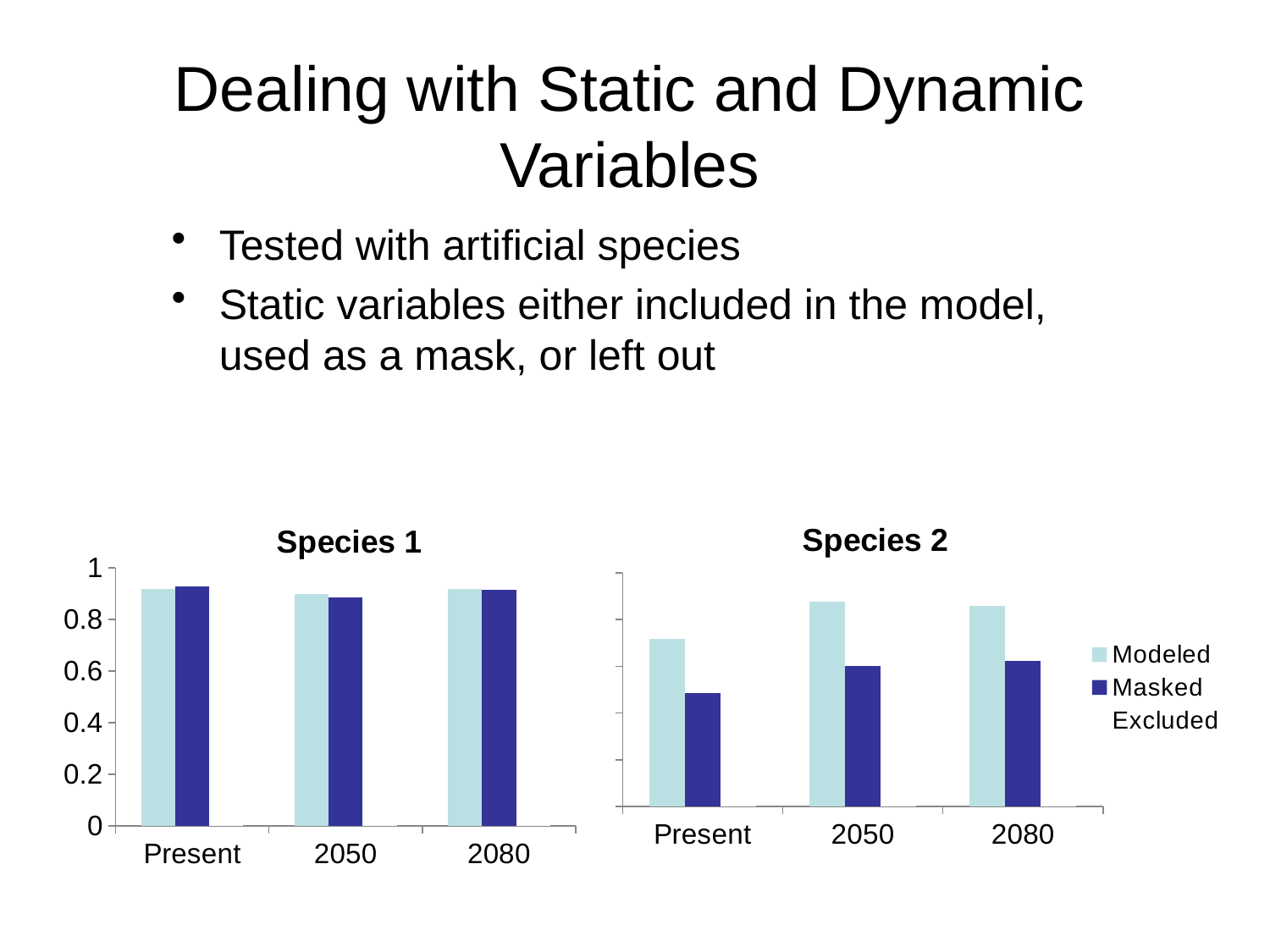

Dealing with Static and Dynamic Variables
Tested with artificial species
Static variables either included in the model, used as a mask, or left out

### Chart: Species 1

| Category | Modeled | Masked | Excluded |
|---|---|---|---|
| Present | 0.917667 | 0.9286790000000008 | 0.691425 |
| 2050 | 0.898764 | 0.8833169999999991 | 0.592445 |
| 2080 | 0.916145 | 0.9149429999999995 | 0.5012879999999992 |

### Chart: Species 2

| Category | Modeled | Masked | Excluded |
|---|---|---|---|
| Present | 0.7190000000000005 | 0.4870000000000003 | 0.3780000000000003 |
| 2050 | 0.8750000000000006 | 0.6020000000000005 | 0.47900000000000026 |
| 2080 | 0.8570000000000005 | 0.6250000000000006 | 0.4210000000000003 |